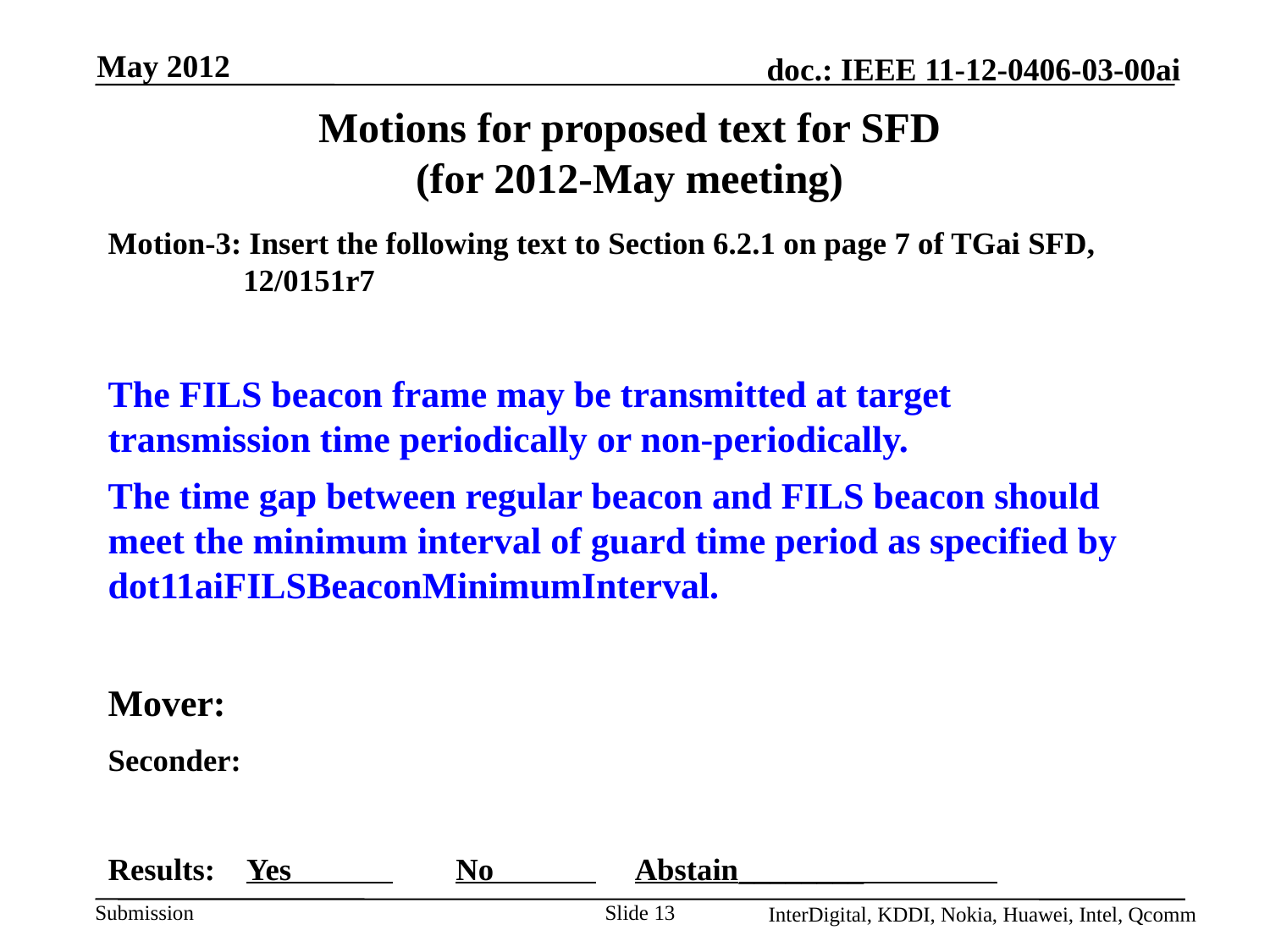

May 2012
# Motions for proposed text for SFD (for 2012-May meeting)
Motion-3: Insert the following text to Section 6.2.1 on page 7 of TGai SFD, 12/0151r7

The FILS beacon frame may be transmitted at target transmission time periodically or non-periodically.
The time gap between regular beacon and FILS beacon should meet the minimum interval of guard time period as specified by dot11aiFILSBeaconMinimumInterval.

Mover:
Seconder:

Results:    Yes                     No                  Abstain________
Slide 13
InterDigital, KDDI, Nokia, Huawei, Intel, Qcomm